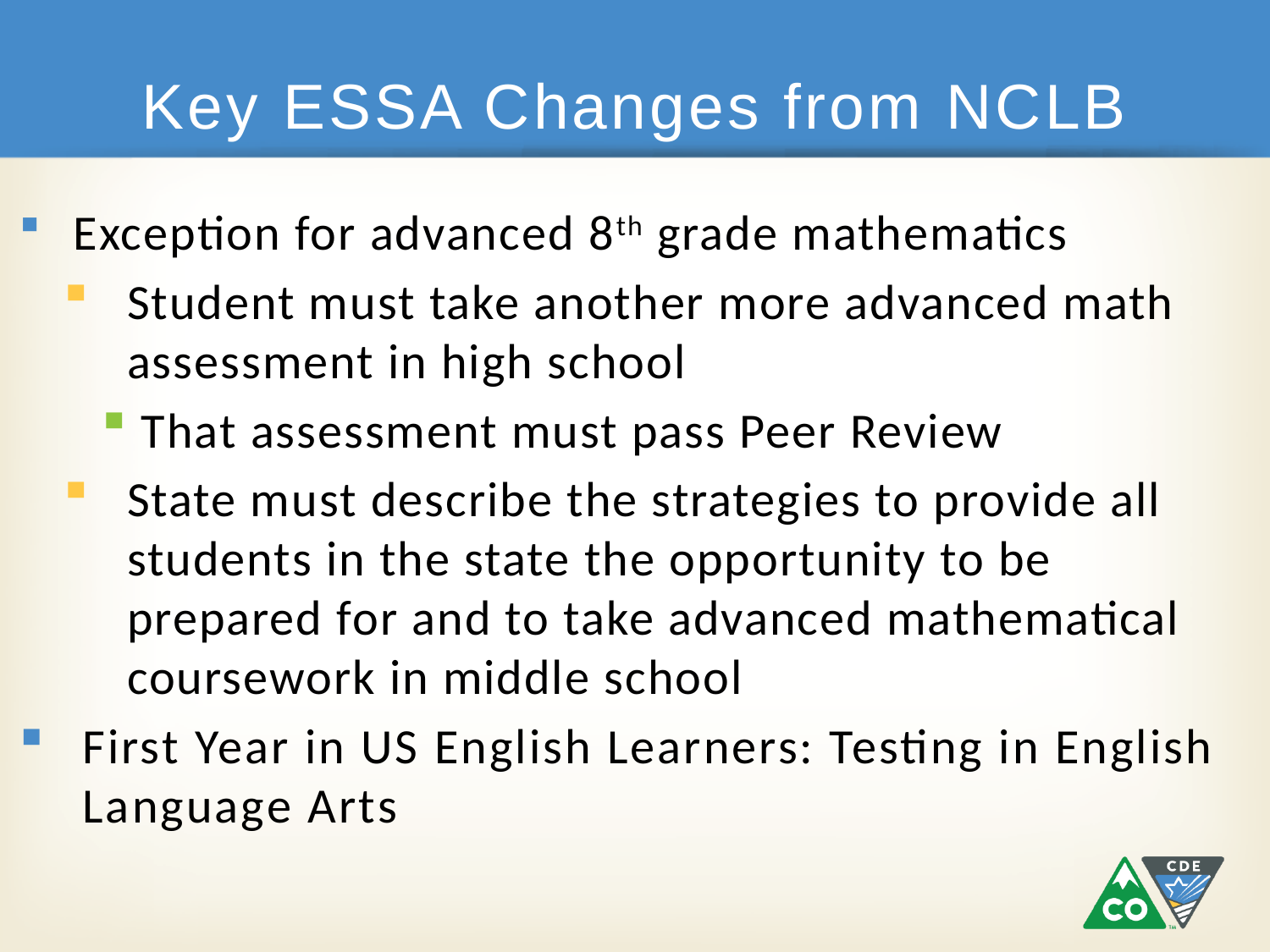

# Key ESSA Changes from NCLB
  Exception for advanced 8th grade mathematics
Student must take another more advanced math assessment in high school
That assessment must pass Peer Review
State must describe the strategies to provide all students in the state the opportunity to be prepared for and to take advanced mathematical coursework in middle school
First Year in US English Learners: Testing in English Language Arts